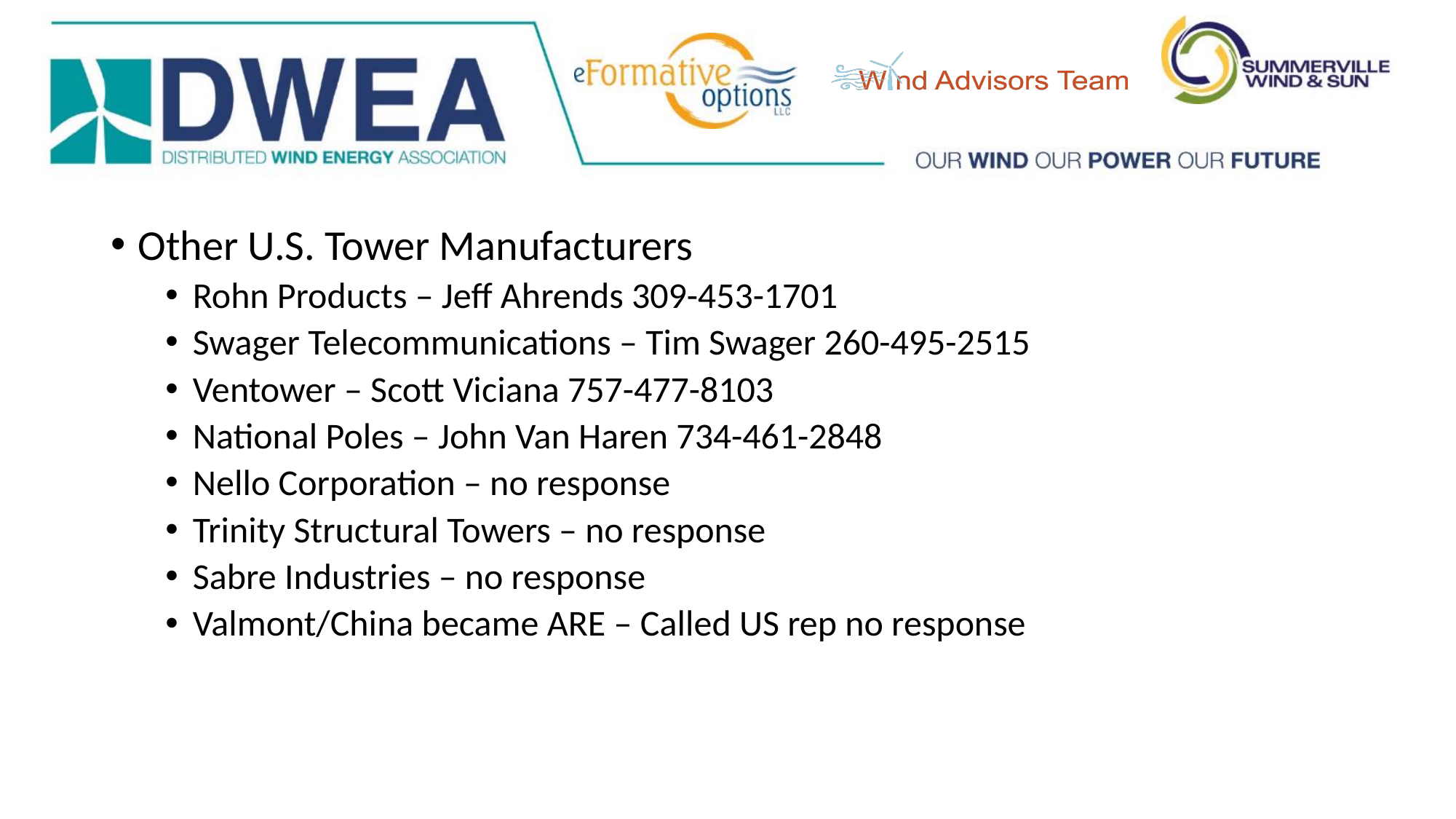

Other U.S. Tower Manufacturers
Rohn Products – Jeff Ahrends 309-453-1701
Swager Telecommunications – Tim Swager 260-495-2515
Ventower – Scott Viciana 757-477-8103
National Poles – John Van Haren 734-461-2848
Nello Corporation – no response
Trinity Structural Towers – no response
Sabre Industries – no response
Valmont/China became ARE – Called US rep no response